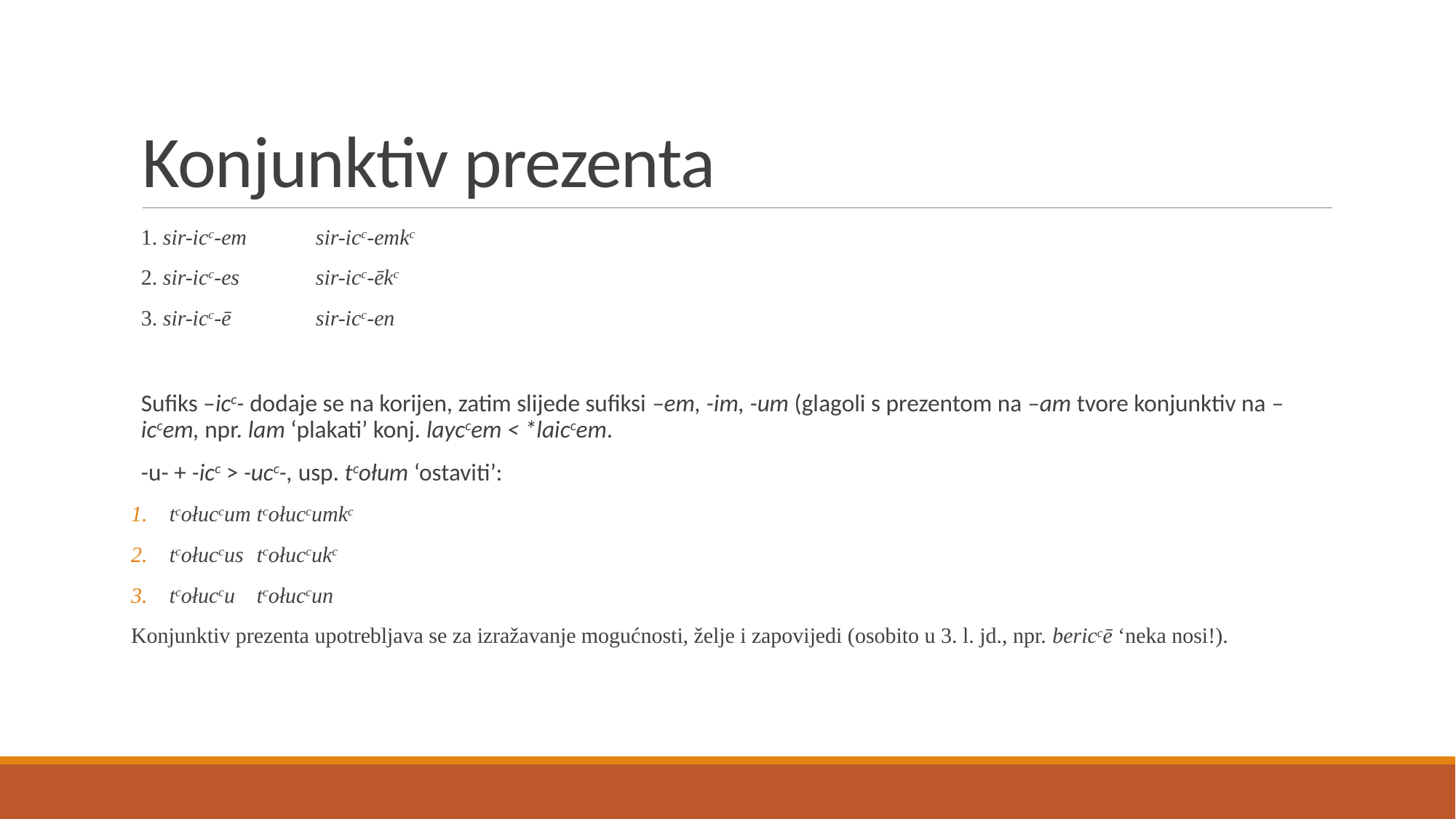

# Konjunktiv prezenta
1. sir-icc-em			sir-icc-emkc
2. sir-icc-es			sir-icc-ēkc
3. sir-icc-ē				sir-icc-en

Sufiks –icc- dodaje se na korijen, zatim slijede sufiksi –em, -im, -um (glagoli s prezentom na –am tvore konjunktiv na –iccem, npr. lam ‘plakati’ konj. layccem < *laiccem.
-u- + -icc > -ucc-, usp. tcołum ‘ostaviti’:
tcołuccum		tcołuccumkc
tcołuccus		tcołuccukc
tcołuccu		tcołuccun
Konjunktiv prezenta upotrebljava se za izražavanje mogućnosti, želje i zapovijedi (osobito u 3. l. jd., npr. bericcē ‘neka nosi!).